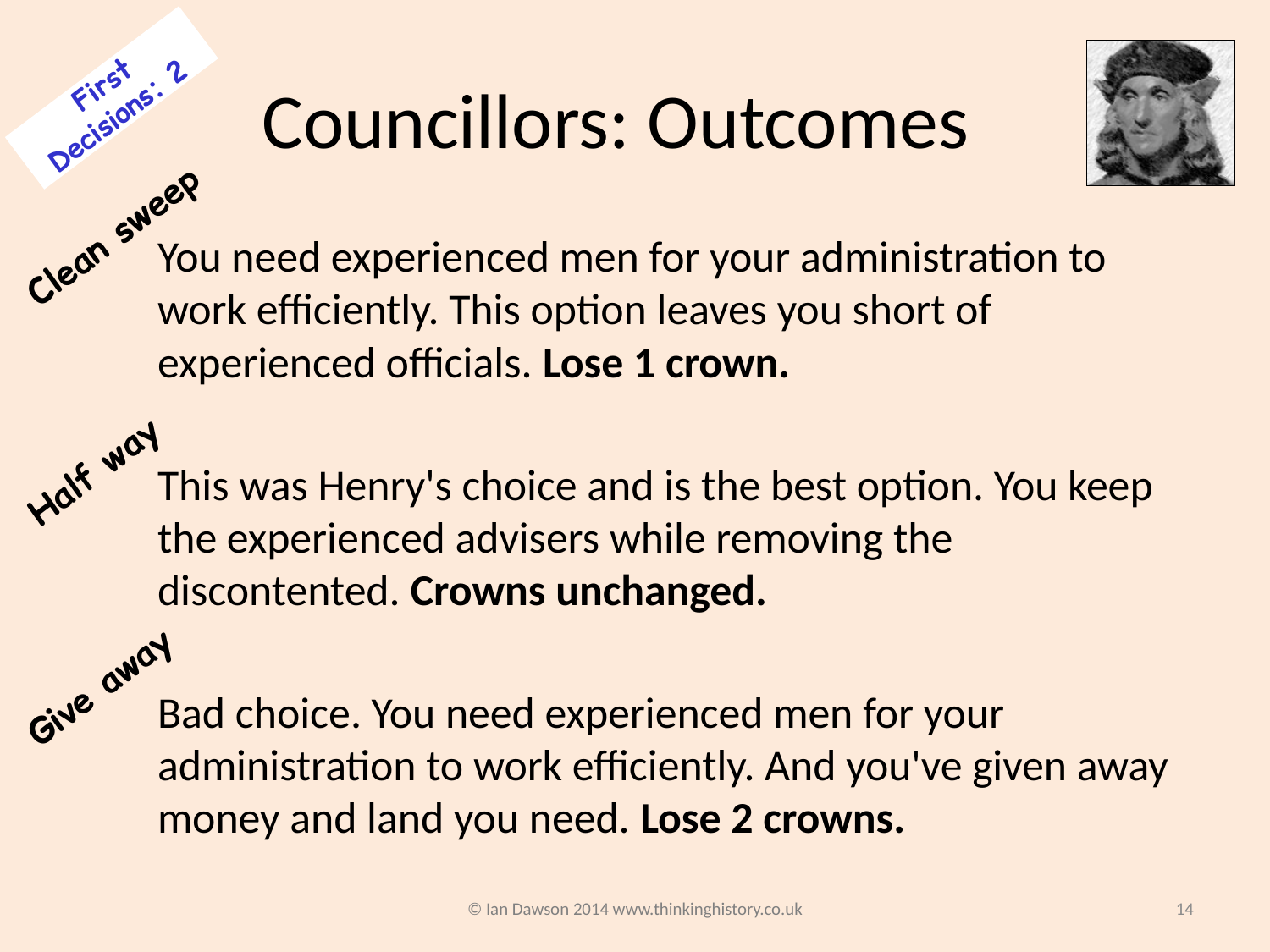

# Councillors: Outcomes
First Decisions: 2
Clean sweep
You need experienced men for your administration to work efficiently. This option leaves you short of experienced officials. Lose 1 crown.

This was Henry's choice and is the best option. You keep the experienced advisers while removing the discontented. Crowns unchanged.

Bad choice. You need experienced men for your administration to work efficiently. And you've given away money and land you need. Lose 2 crowns.
Half way
Give away
© Ian Dawson 2014 www.thinkinghistory.co.uk
14